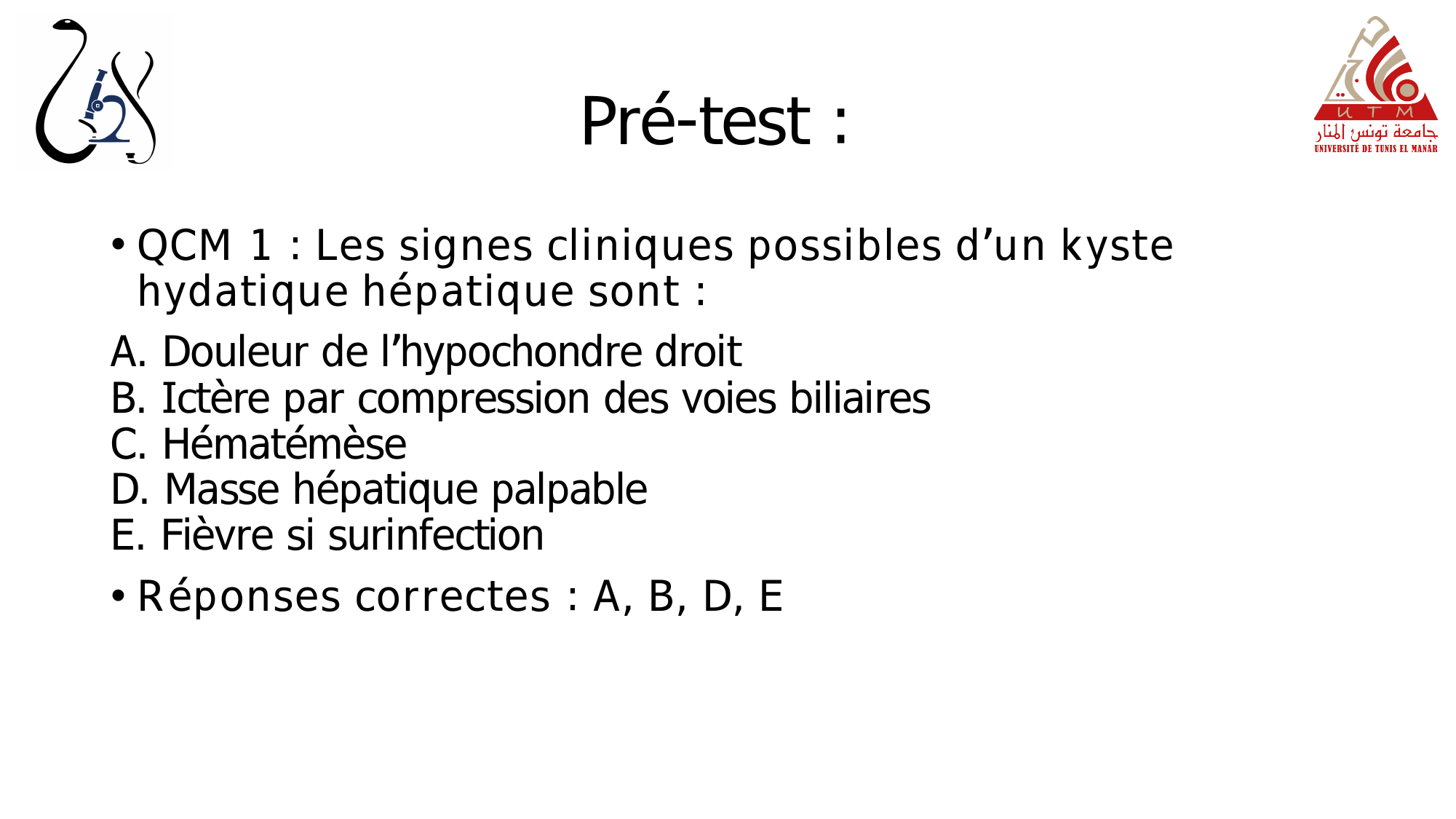

# Pré-test :
QCM 1 : Les signes cliniques possibles d’un kyste hydatique hépatique sont :
A. Douleur de l’hypochondre droit
B. Ictère par compression des voies biliaires
C. Hématémèse
D. Masse hépatique palpable
E. Fièvre si surinfection
Réponses correctes : A, B, D, E